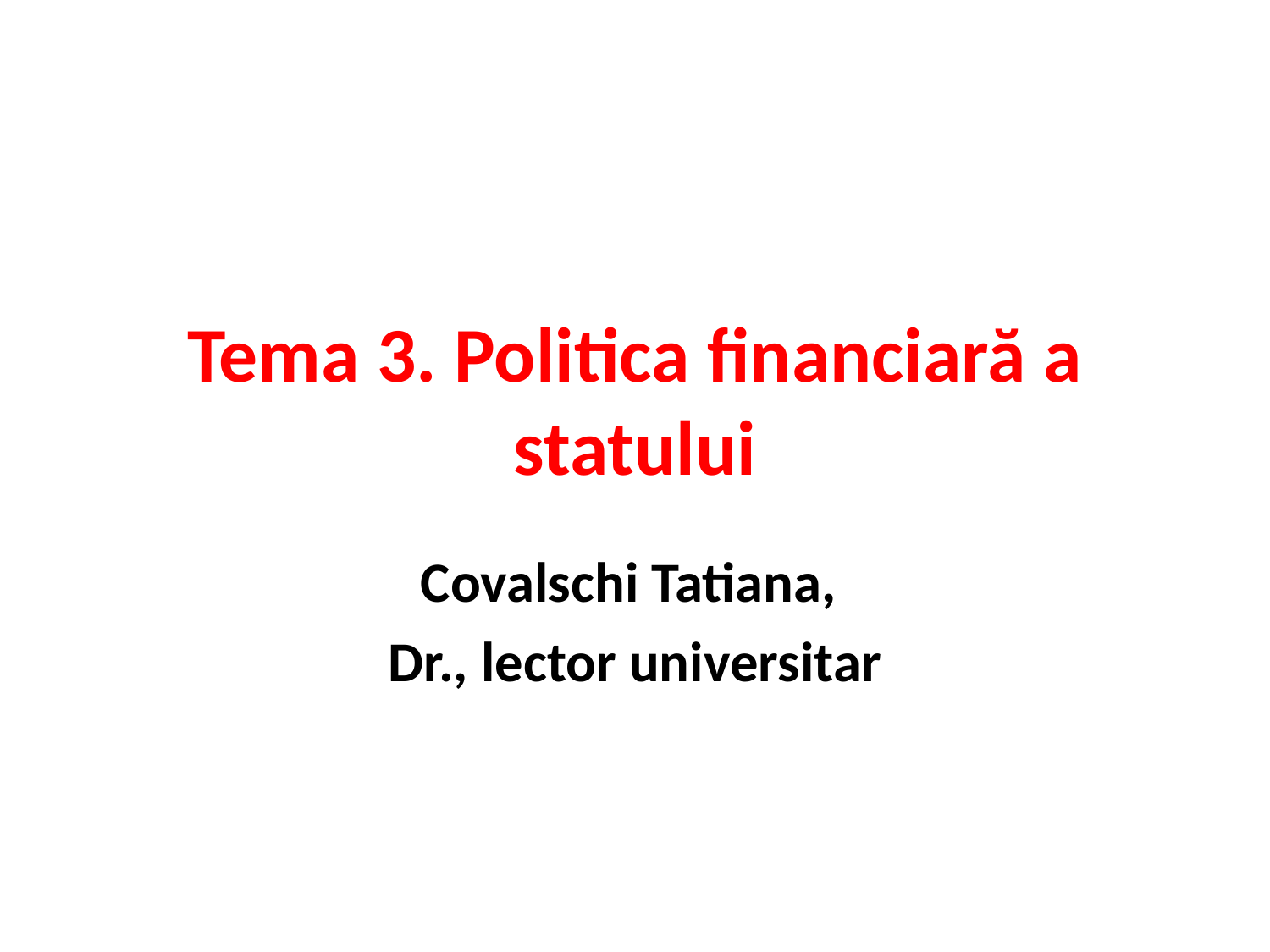

# Tema 3. Politica financiară a statului
Covalschi Tatiana,
Dr., lector universitar